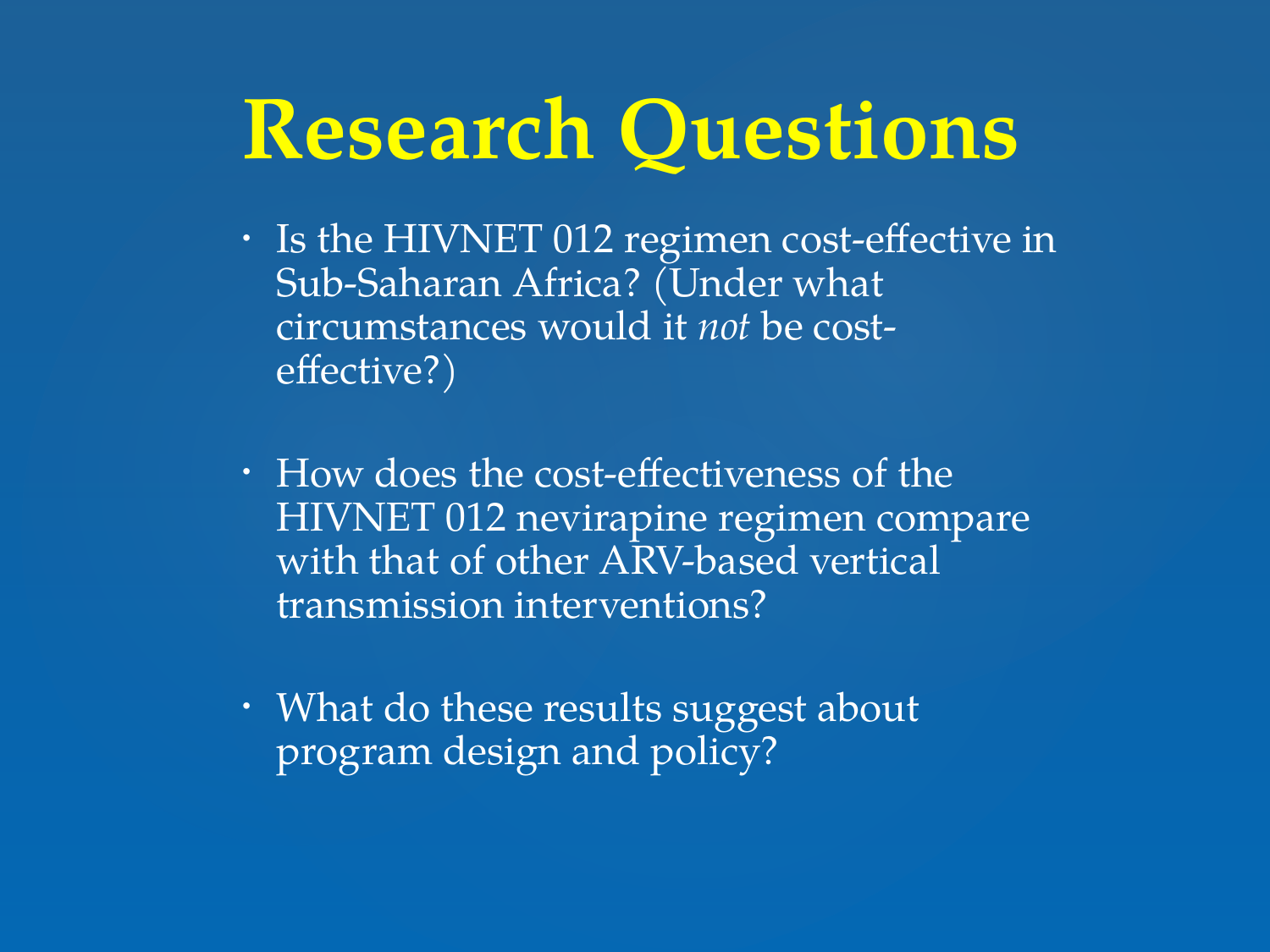

# Research Questions
Is the HIVNET 012 regimen cost-effective in Sub-Saharan Africa? (Under what circumstances would it not be cost-effective?)

How does the cost-effectiveness of the HIVNET 012 nevirapine regimen compare with that of other ARV-based vertical transmission interventions?

What do these results suggest about program design and policy?